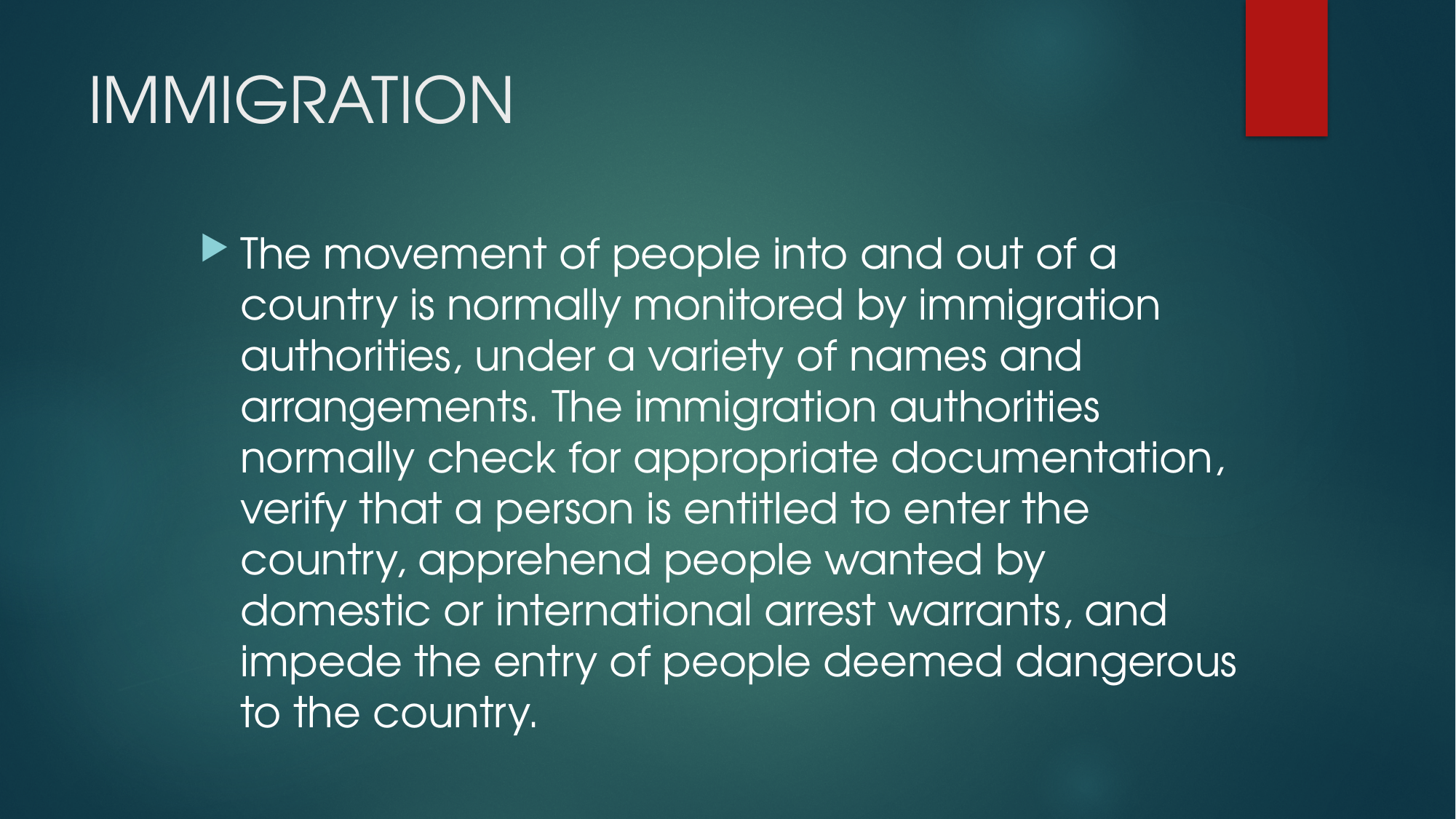

# IMMIGRATION
The movement of people into and out of a country is normally monitored by immigration authorities, under a variety of names and arrangements. The immigration authorities normally check for appropriate documentation, verify that a person is entitled to enter the country, apprehend people wanted by domestic or international arrest warrants, and impede the entry of people deemed dangerous to the country.